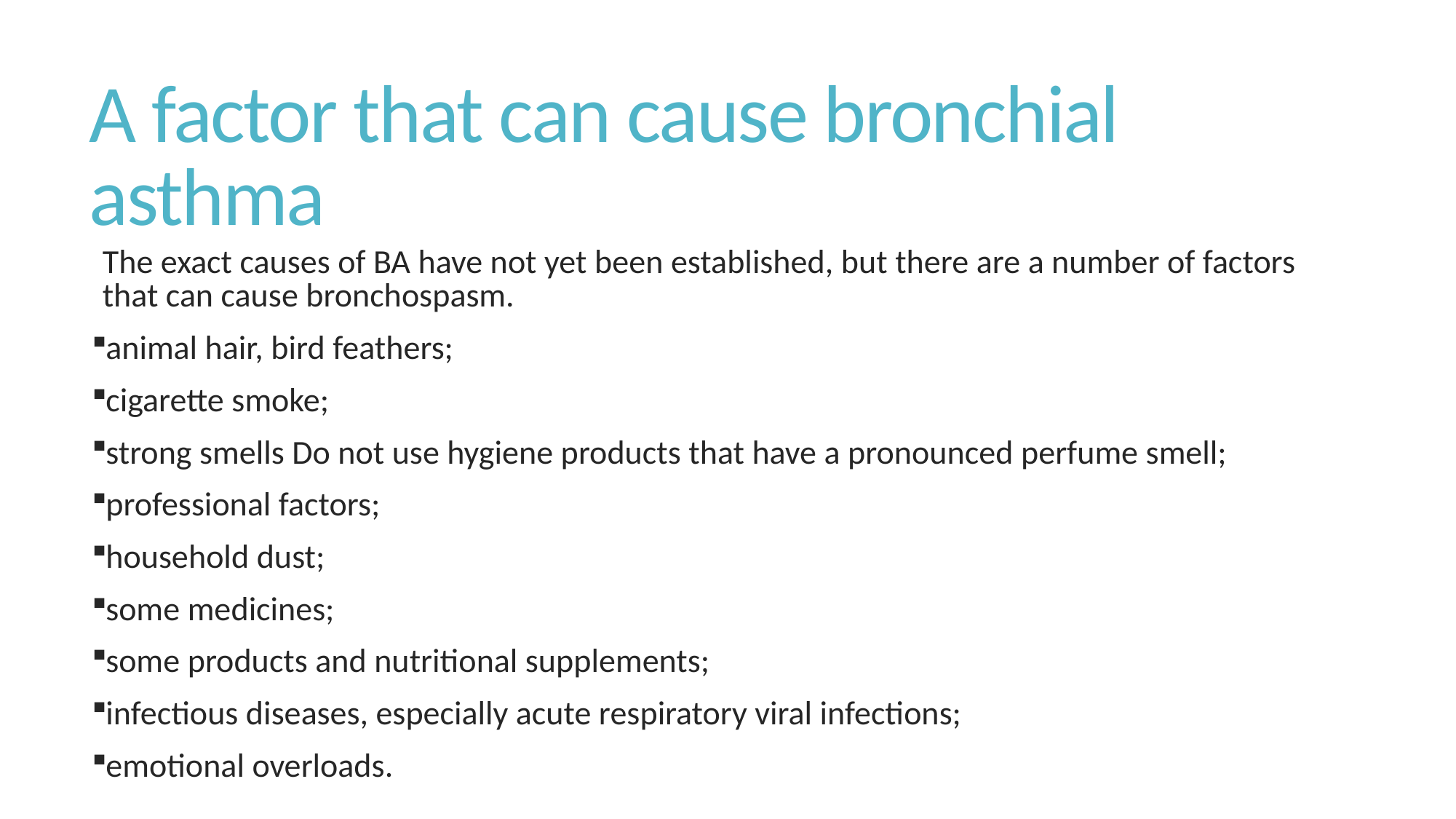

# A factor that can cause bronchial asthma
The exact causes of BA have not yet been established, but there are a number of factors that can cause bronchospasm.
animal hair, bird feathers;
cigarette smoke;
strong smells Do not use hygiene products that have a pronounced perfume smell;
professional factors;
household dust;
some medicines;
some products and nutritional supplements;
infectious diseases, especially acute respiratory viral infections;
emotional overloads.